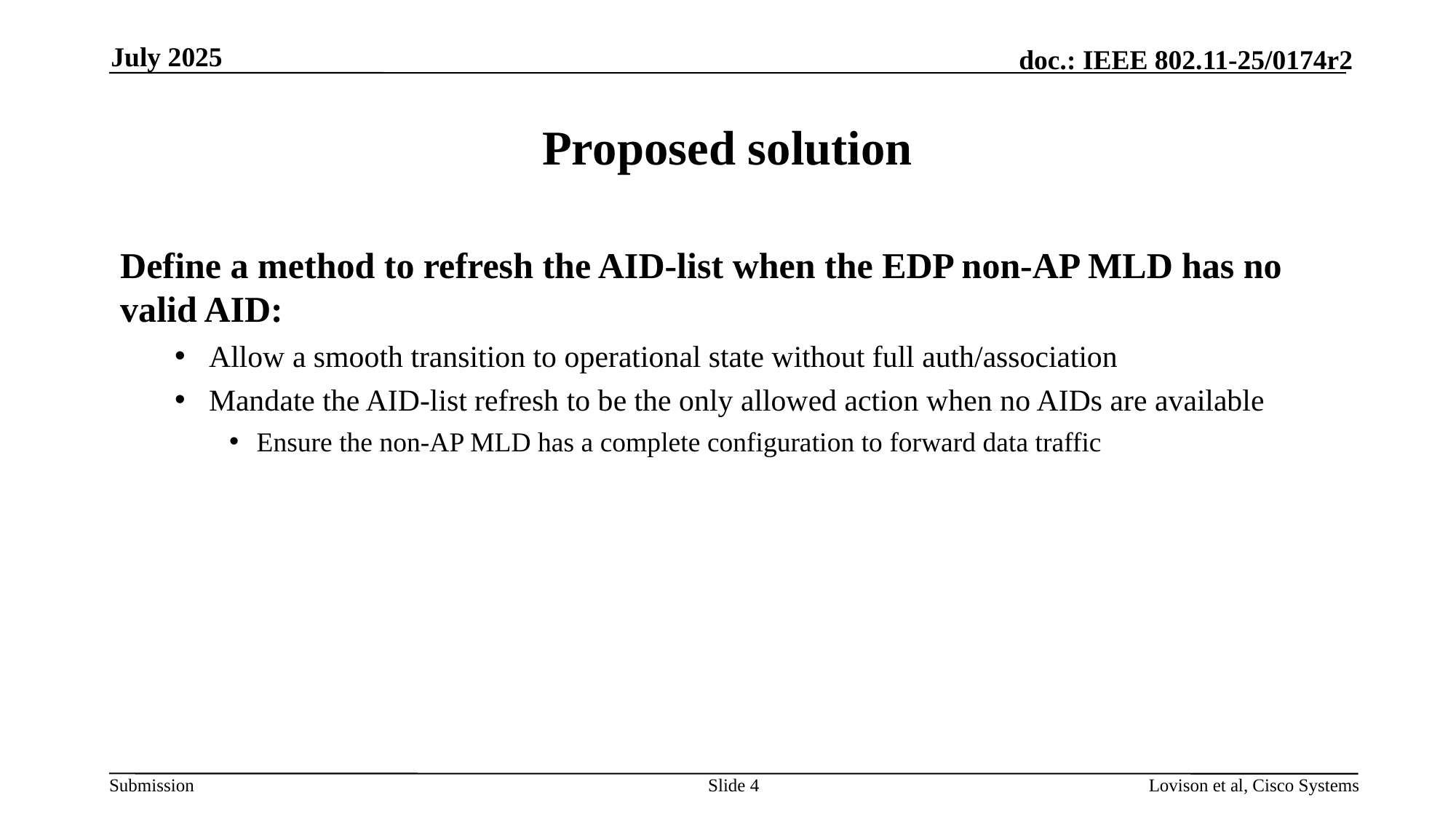

July 2025
# Proposed solution
Define a method to refresh the AID-list when the EDP non-AP MLD has no valid AID:
Allow a smooth transition to operational state without full auth/association
Mandate the AID-list refresh to be the only allowed action when no AIDs are available
Ensure the non-AP MLD has a complete configuration to forward data traffic

Slide 4
Lovison et al, Cisco Systems